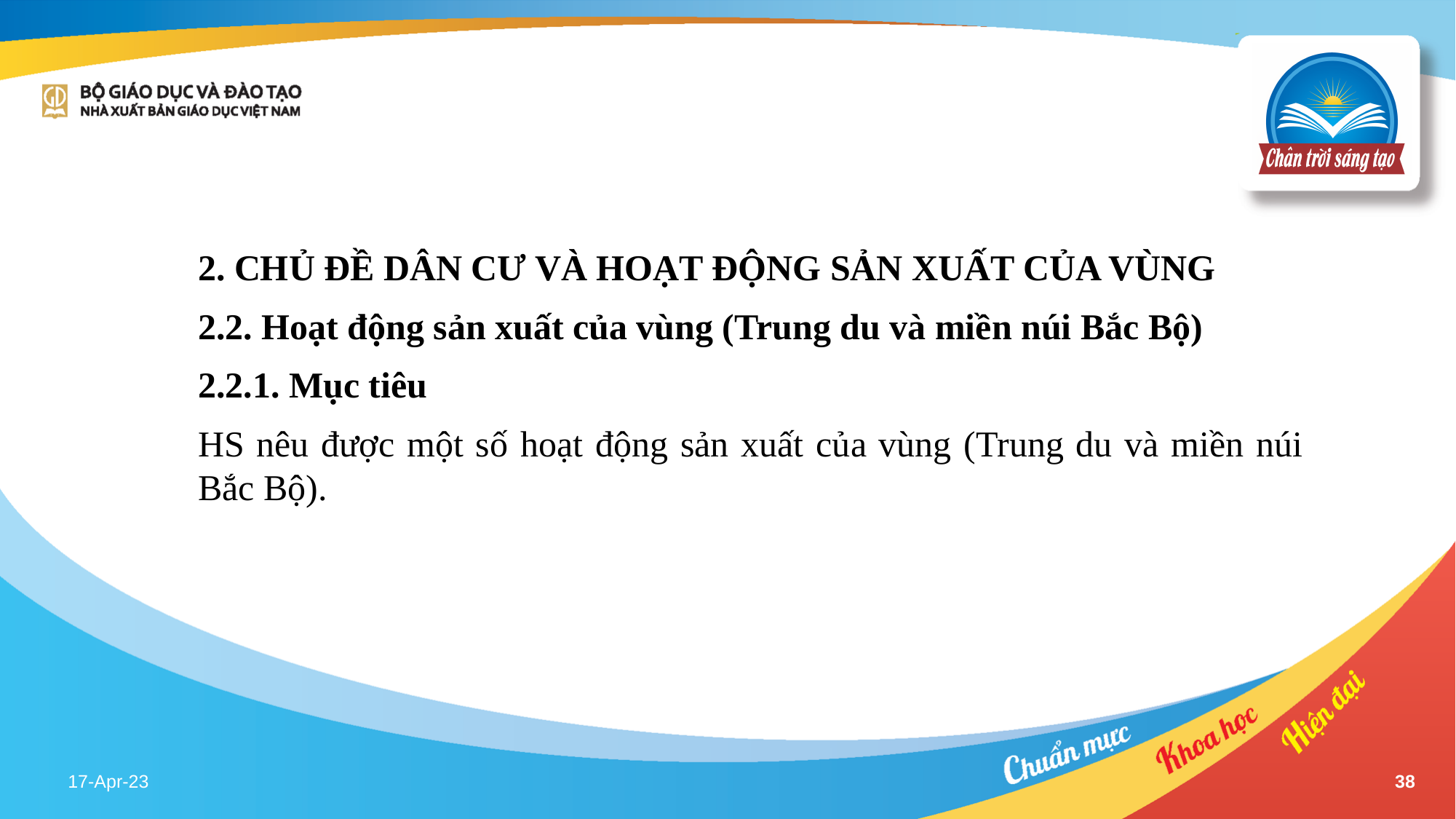

2. CHỦ ĐỀ DÂN CƯ VÀ HOẠT ĐỘNG SẢN XUẤT CỦA VÙNG
2.2. Hoạt động sản xuất của vùng (Trung du và miền núi Bắc Bộ)
2.2.1. Mục tiêu
HS nêu được một số hoạt động sản xuất của vùng (Trung du và miền núi Bắc Bộ).
17-Apr-23
38